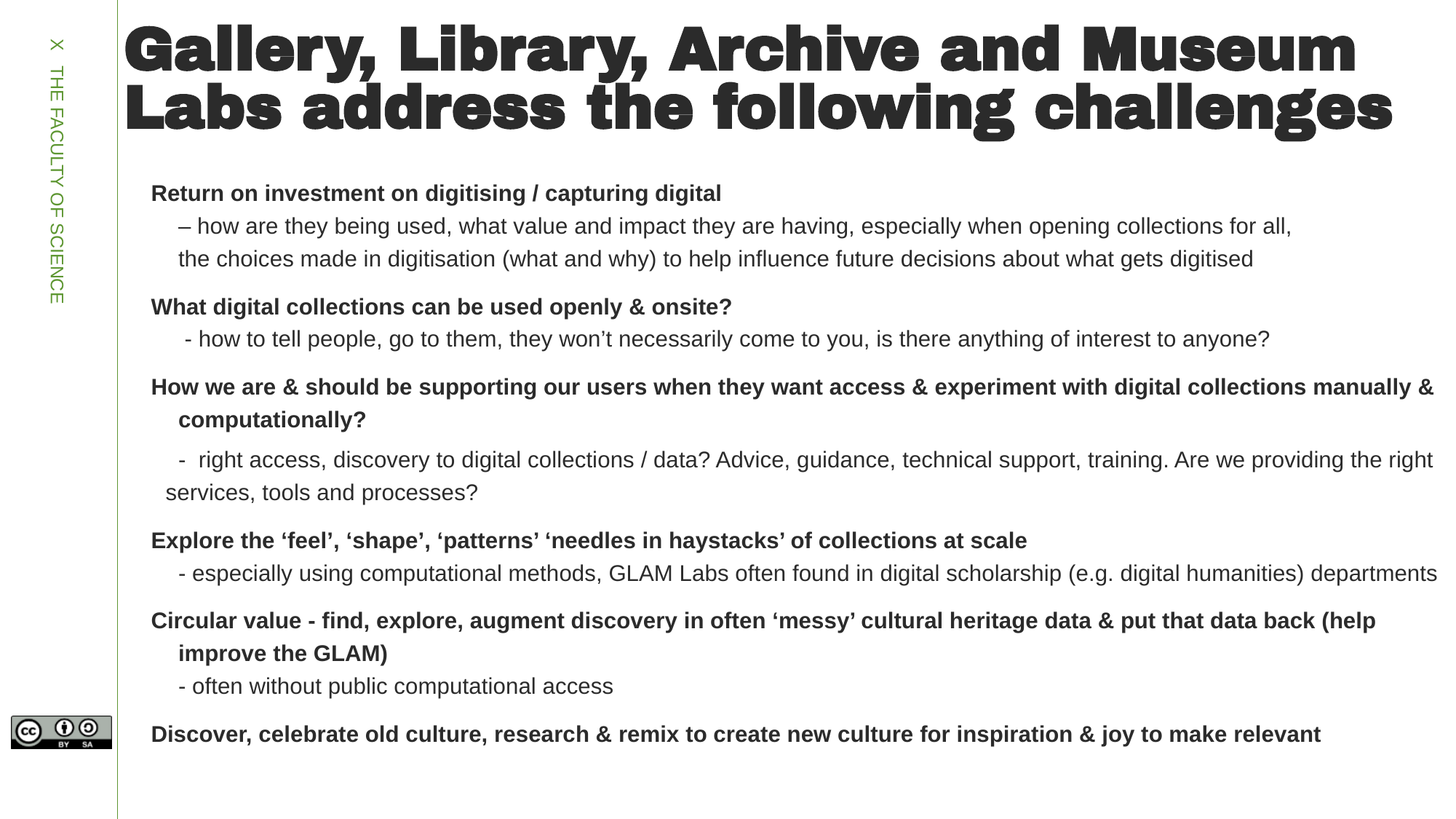

# Gallery, Library, Archive and Museum Labs address the following challenges
Return on investment on digitising / capturing digital
– how are they being used, what value and impact they are having, especially when opening collections for all,
the choices made in digitisation (what and why) to help influence future decisions about what gets digitised
What digital collections can be used openly & onsite?
 - how to tell people, go to them, they won’t necessarily come to you, is there anything of interest to anyone?
How we are & should be supporting our users when they want access & experiment with digital collections manually & computationally?
-  right access, discovery to digital collections / data? Advice, guidance, technical support, training. Are we providing the right services, tools and processes?
Explore the ‘feel’, ‘shape’, ‘patterns’ ‘needles in haystacks’ of collections at scale
- especially using computational methods, GLAM Labs often found in digital scholarship (e.g. digital humanities) departments
Circular value - find, explore, augment discovery in often ‘messy’ cultural heritage data & put that data back (help improve the GLAM)
- often without public computational access
Discover, celebrate old culture, research & remix to create new culture for inspiration & joy to make relevant